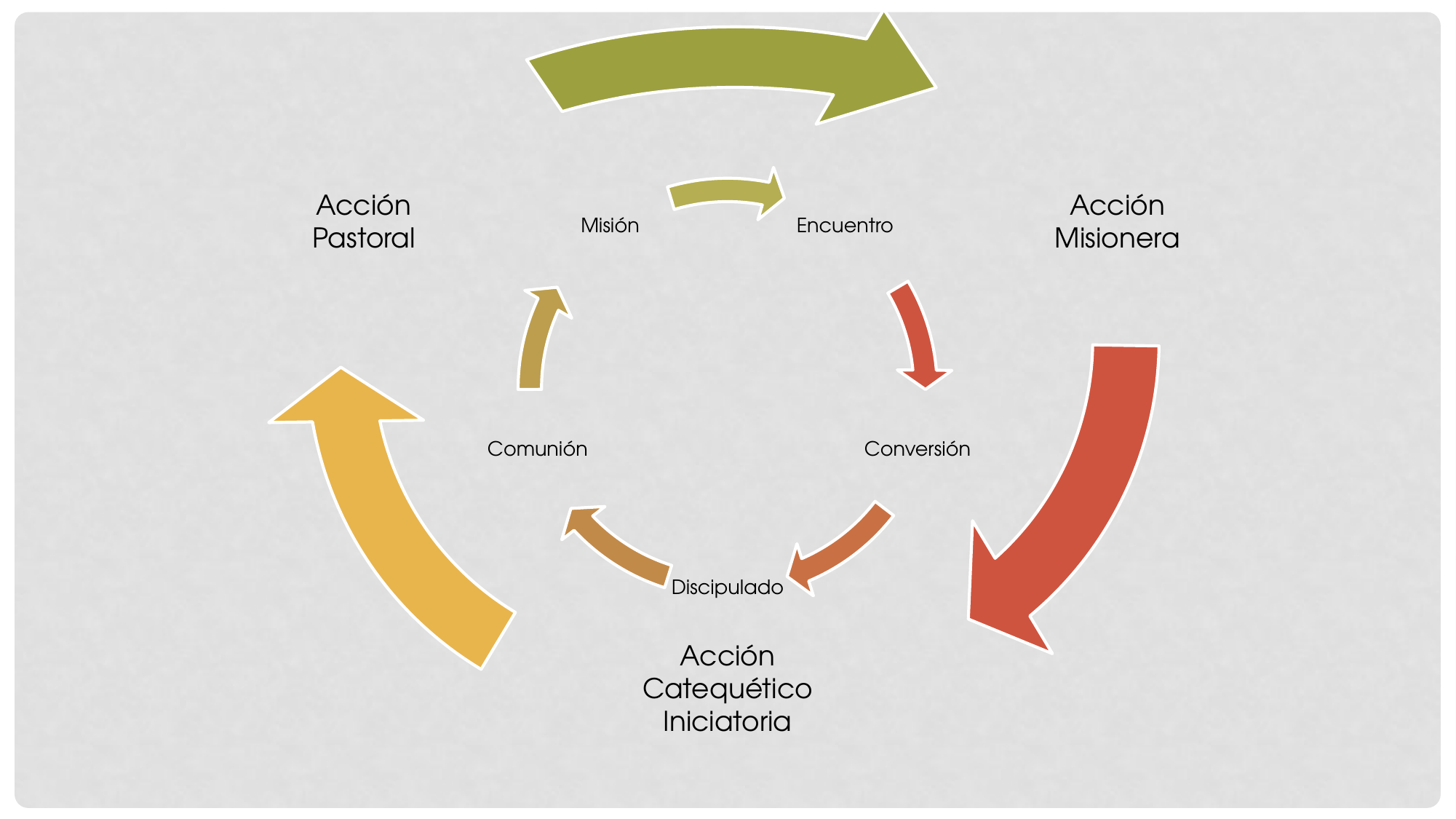

Encuentro
Conversión
Discipulado
Comunión
Misión
Acción Pastoral
Acción Misionera
Acción
Catequético Iniciatoria